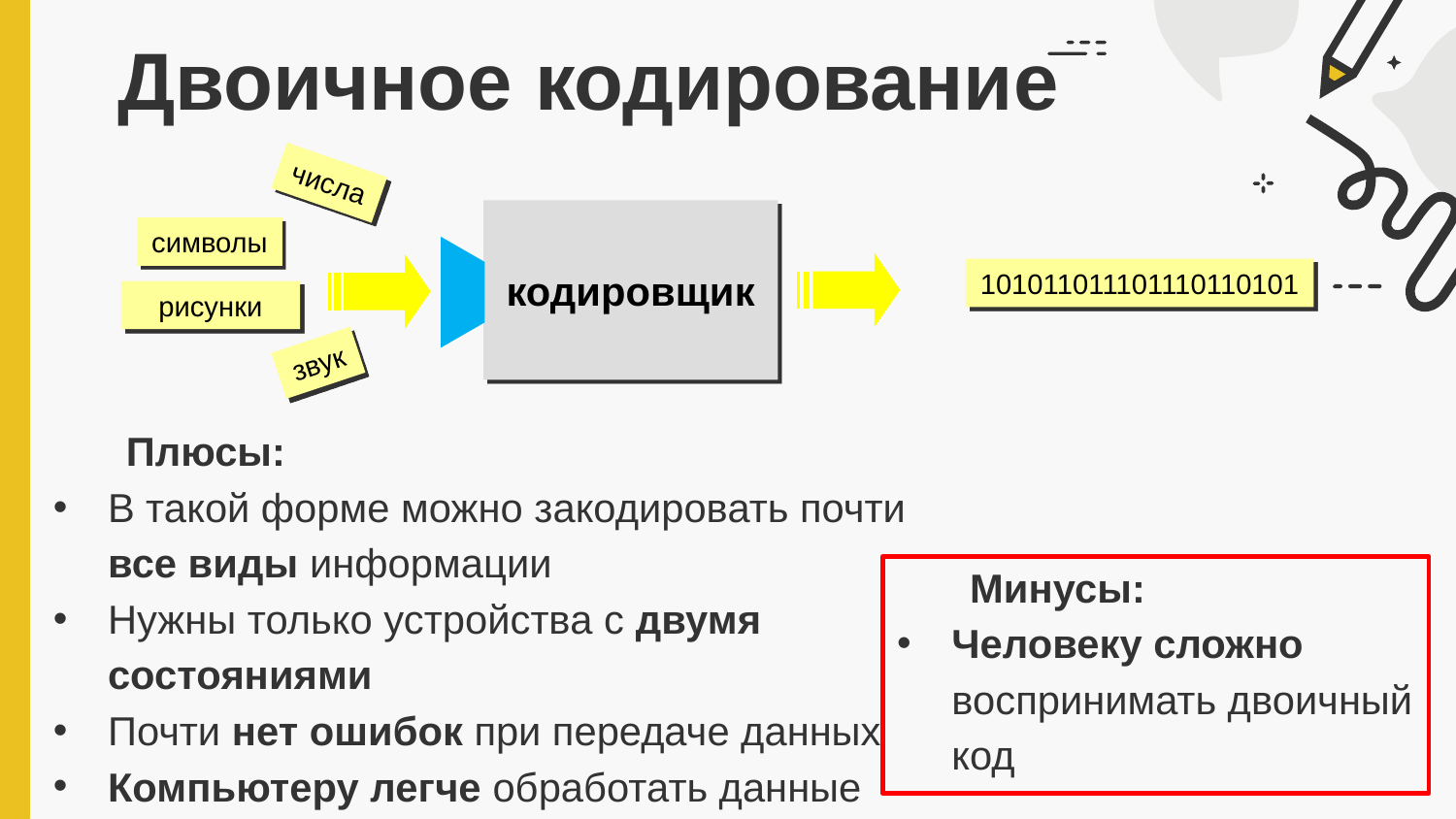

# Двоичное кодирование
числа
кодировщик

символы
101011011101110110101
рисунки
звук
Плюсы:
В такой форме можно закодировать почти все виды информации
Нужны только устройства с двумя состояниями
Почти нет ошибок при передаче данных
Компьютеру легче обработать данные
Минусы:
Человеку сложно воспринимать двоичный код